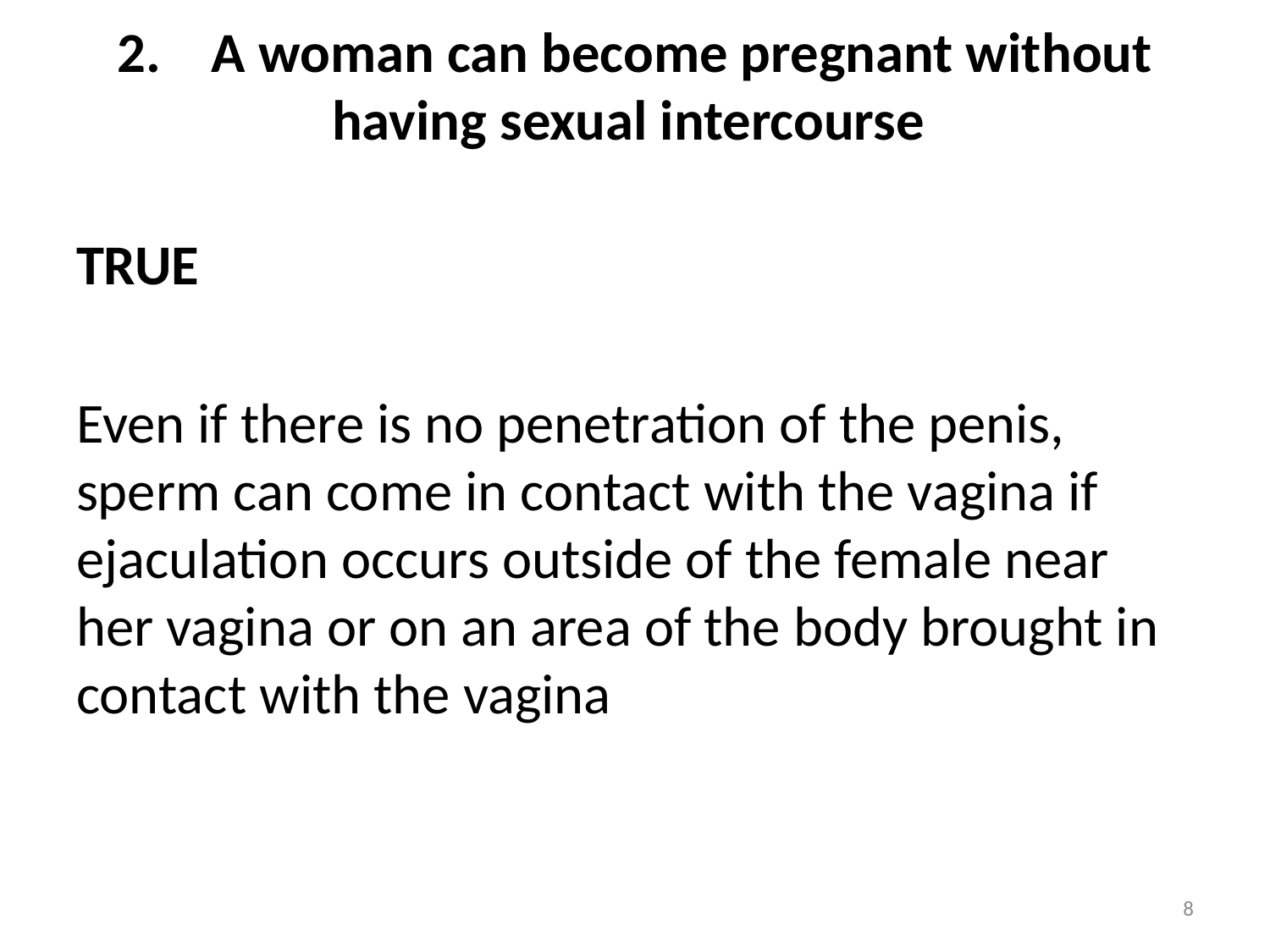

# 2.    A woman can become pregnant without having sexual intercourse
TRUE

Even if there is no penetration of the penis, sperm can come in contact with the vagina if ejaculation occurs outside of the female near her vagina or on an area of the body brought in contact with the vagina

8